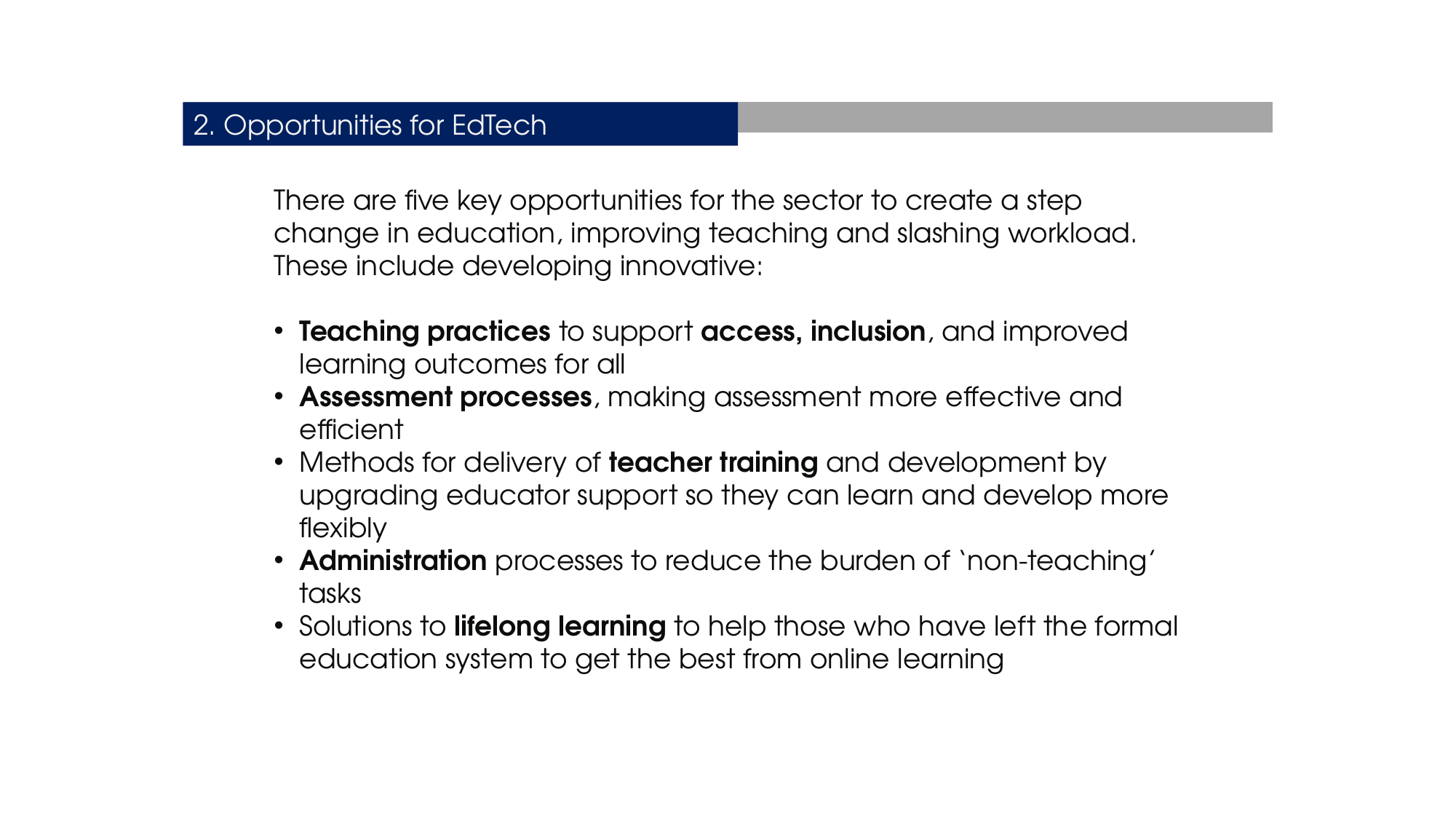

2. Opportunities for EdTech
There are five key opportunities for the sector to create a step change in education, improving teaching and slashing workload. These include developing innovative:

Teaching practices to support access, inclusion, and improved learning outcomes for all
Assessment processes, making assessment more effective and efficient
Methods for delivery of teacher training and development by upgrading educator support so they can learn and develop more flexibly
Administration processes to reduce the burden of ‘non-teaching’ tasks
Solutions to lifelong learning to help those who have left the formal education system to get the best from online learning
Supply
Content
emand